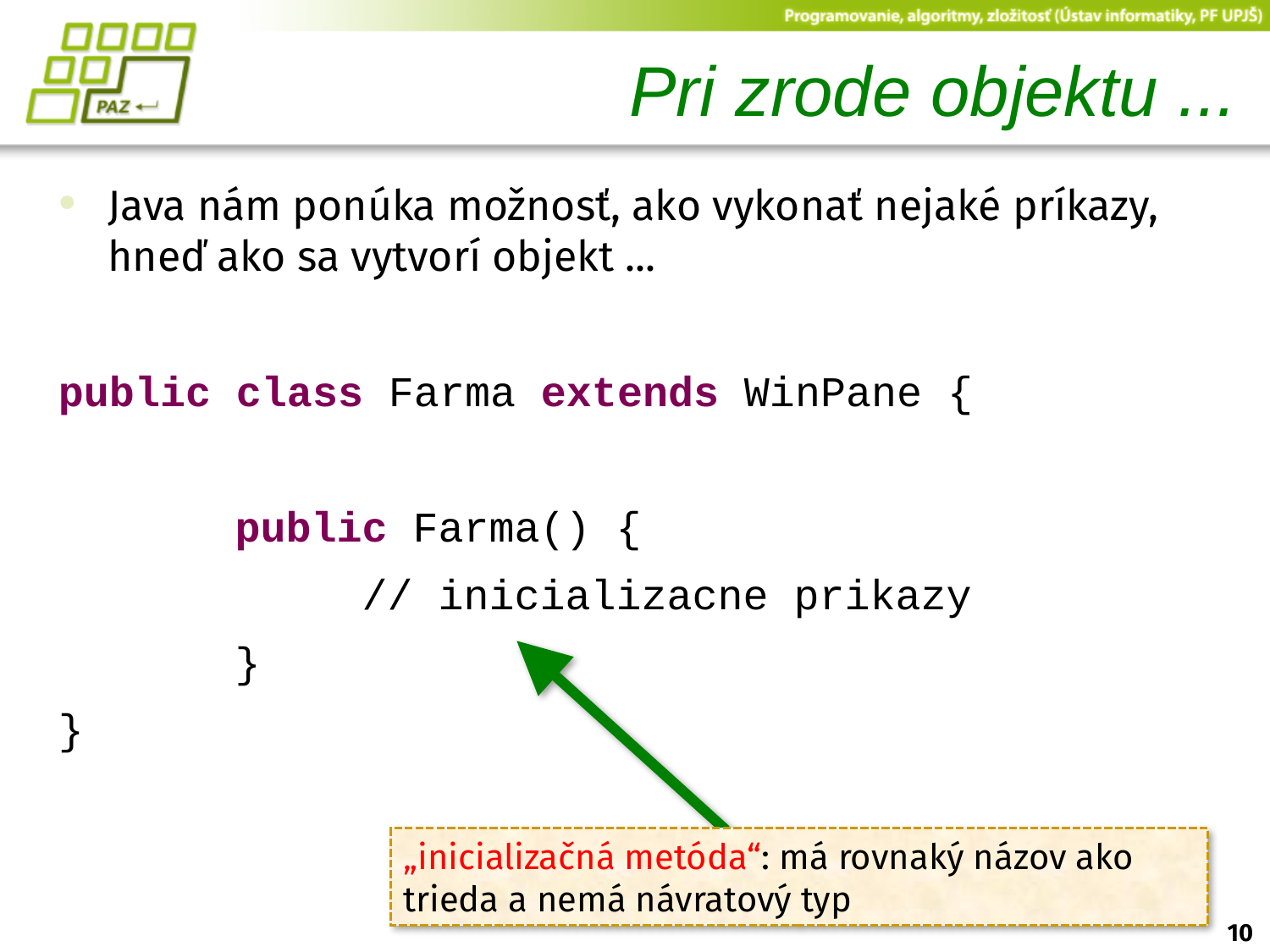

# Pri zrode objektu ...
Java nám ponúka možnosť, ako vykonať nejaké príkazy, hneď ako sa vytvorí objekt ...

public class Farma extends WinPane {

		public Farma() {
			// inicializacne prikazy
		}
}

„inicializačná metóda“: má rovnaký názov ako trieda a nemá návratový typ